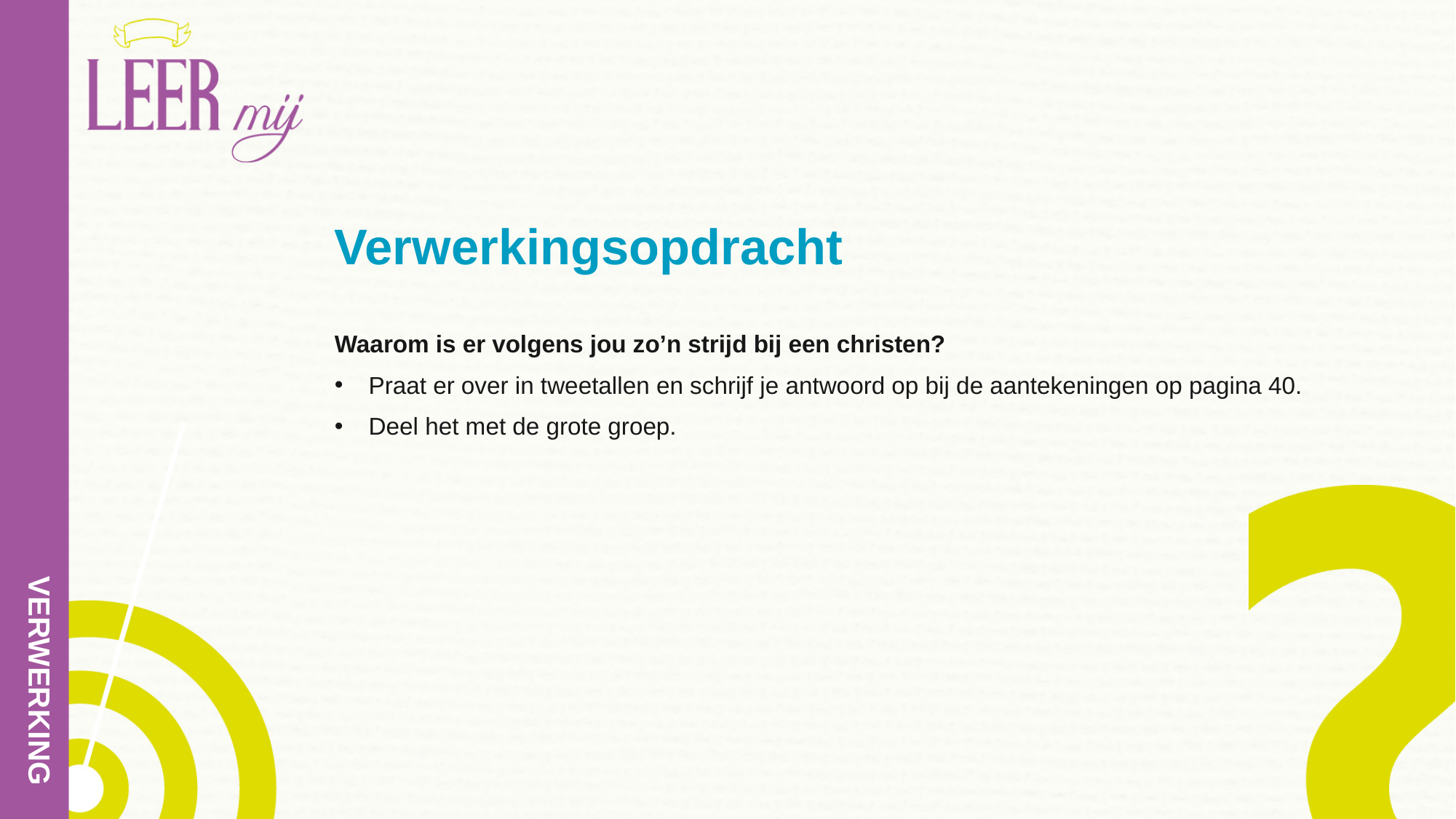

# Verwerkingsopdracht
Waarom is er volgens jou zo’n strijd bij een christen?
Praat er over in tweetallen en schrijf je antwoord op bij de aantekeningen op pagina 40.
Deel het met de grote groep.